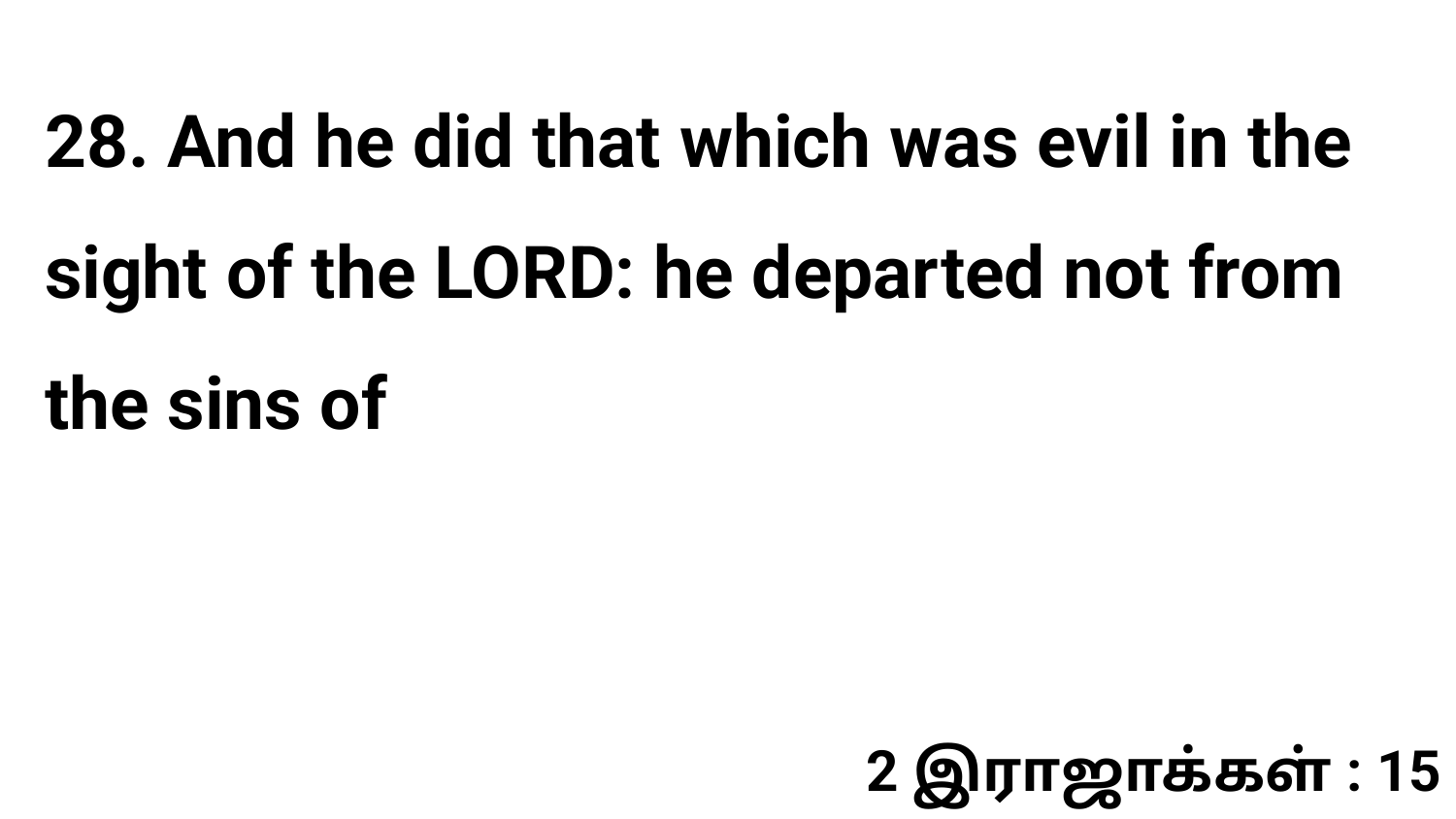

28. And he did that which was evil in the sight of the LORD: he departed not from the sins of
2 இராஜாக்கள் : 15